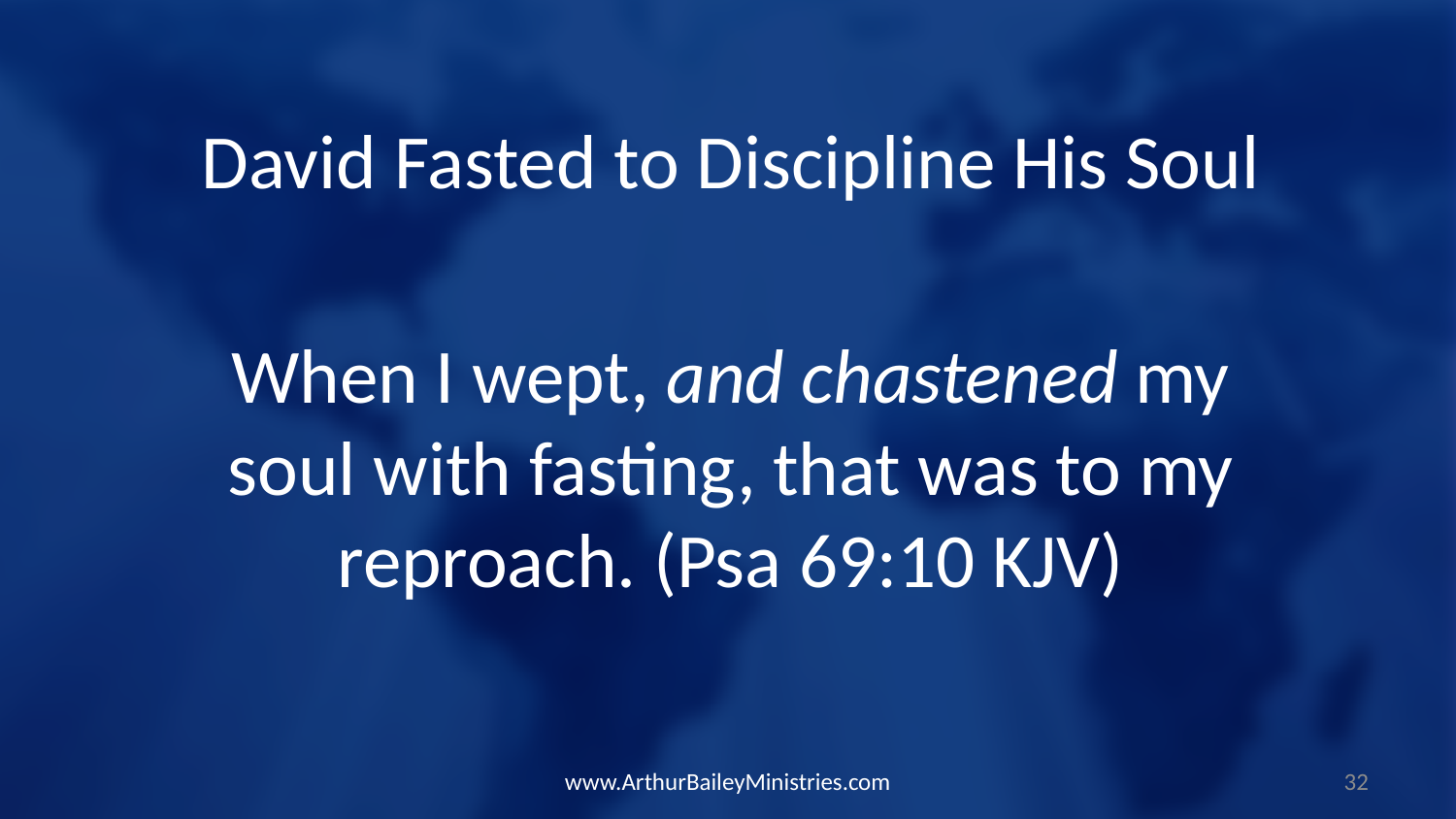

David Fasted to Discipline His Soul

When I wept, and chastened my soul with fasting, that was to my reproach. (Psa 69:10 KJV)

www.ArthurBaileyMinistries.com
32